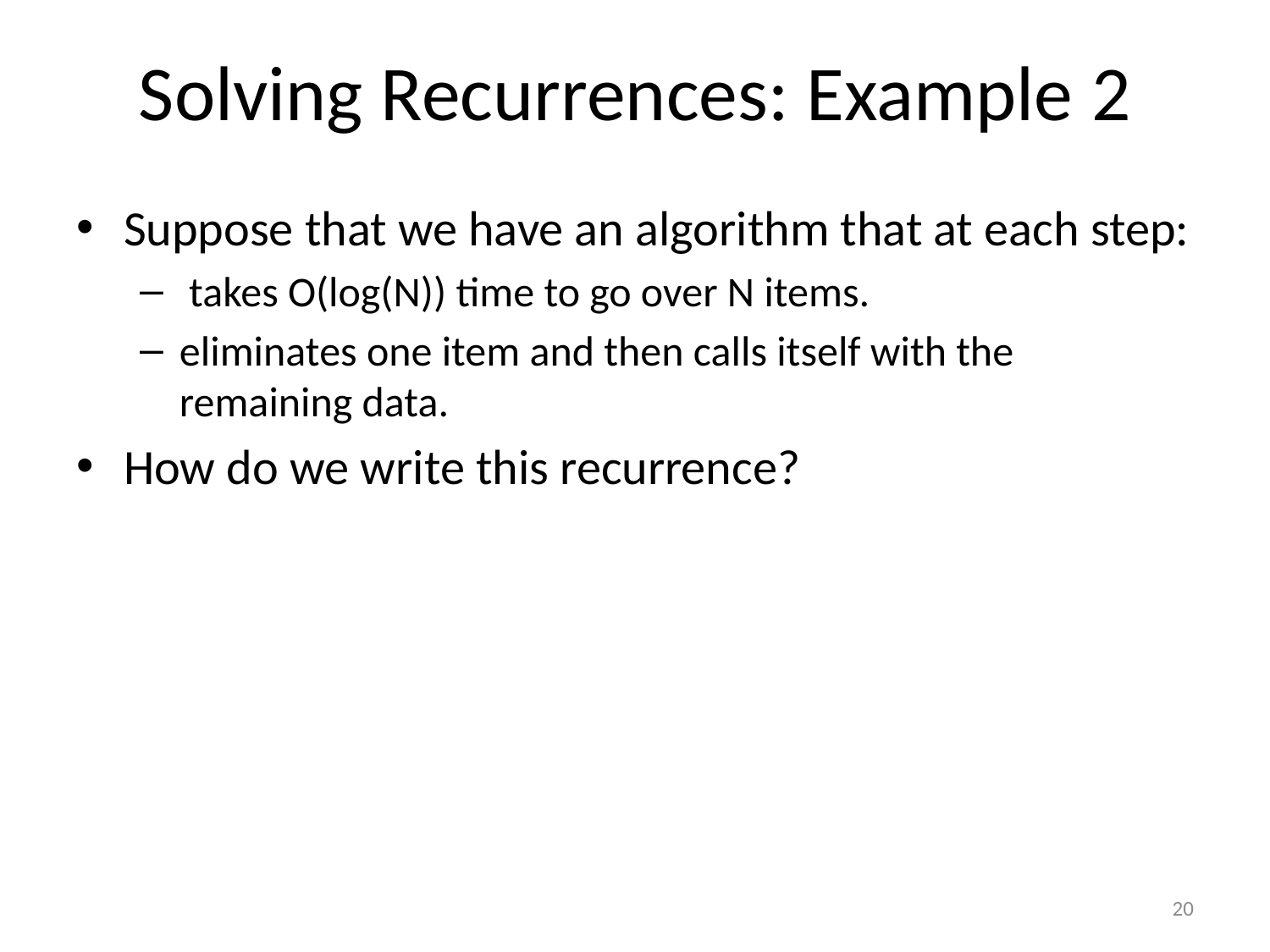

# Solving Recurrences: Example 2
Suppose that we have an algorithm that at each step:
 takes O(log(N)) time to go over N items.
eliminates one item and then calls itself with the remaining data.
How do we write this recurrence?
20